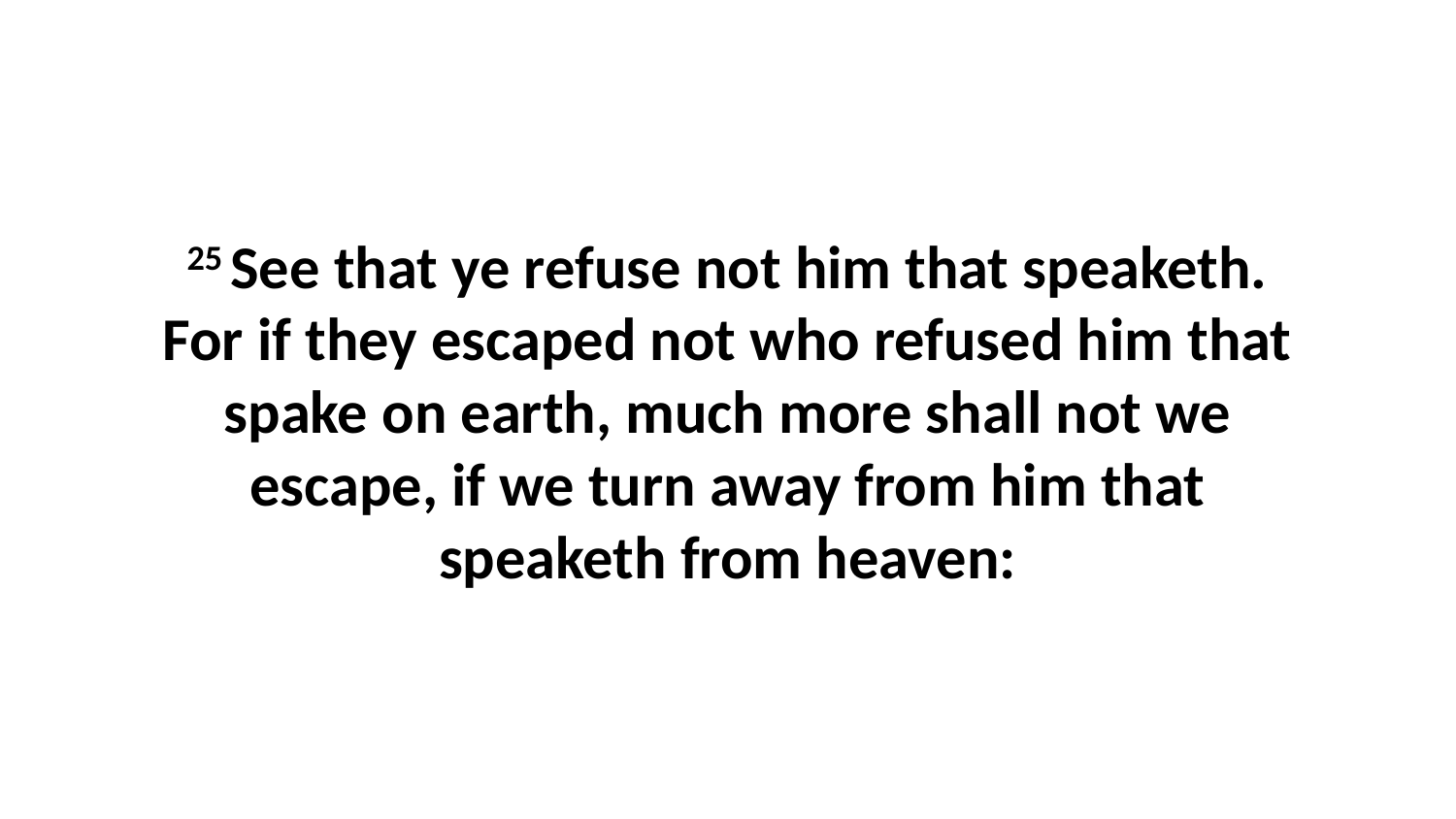

25 See that ye refuse not him that speaketh. For if they escaped not who refused him that spake on earth, much more shall not we escape, if we turn away from him that speaketh from heaven: